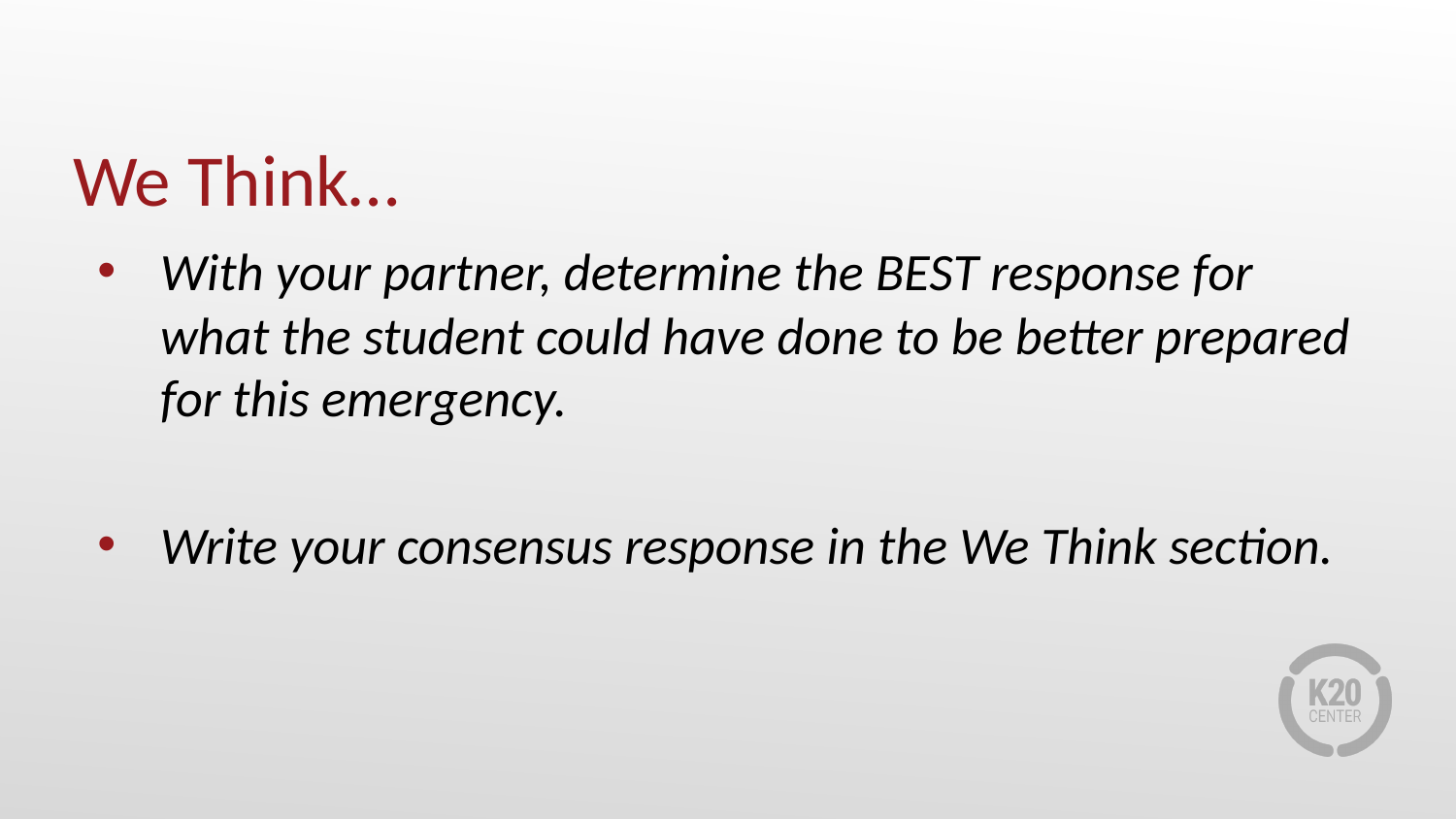

# We Think…
With your partner, determine the BEST response for what the student could have done to be better prepared for this emergency.

Write your consensus response in the We Think section.